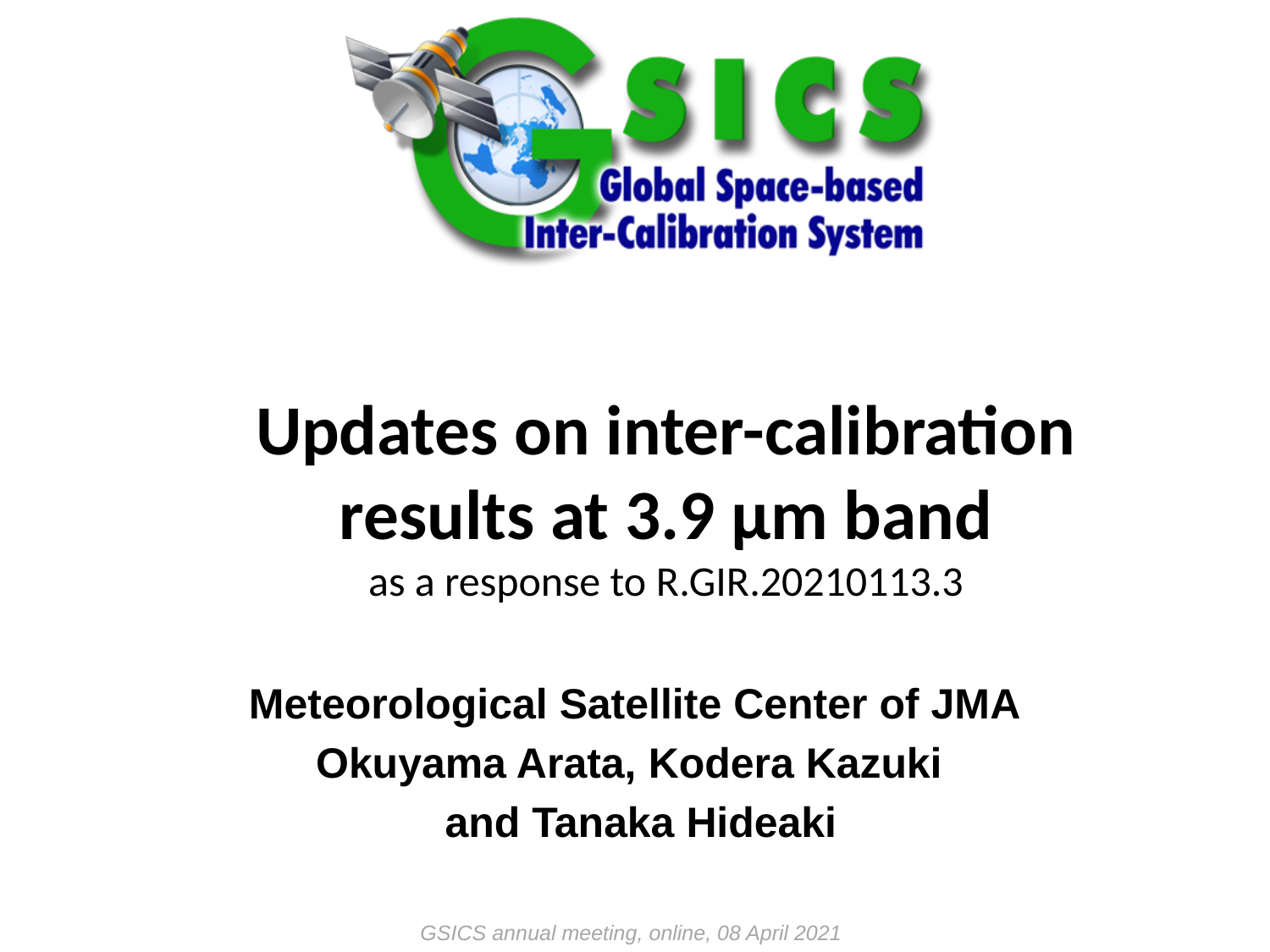

# Updates on inter-calibration results at 3.9 µm band as a response to R.GIR.20210113.3
Meteorological Satellite Center of JMA
Okuyama Arata, Kodera Kazuki
 and Tanaka Hideaki